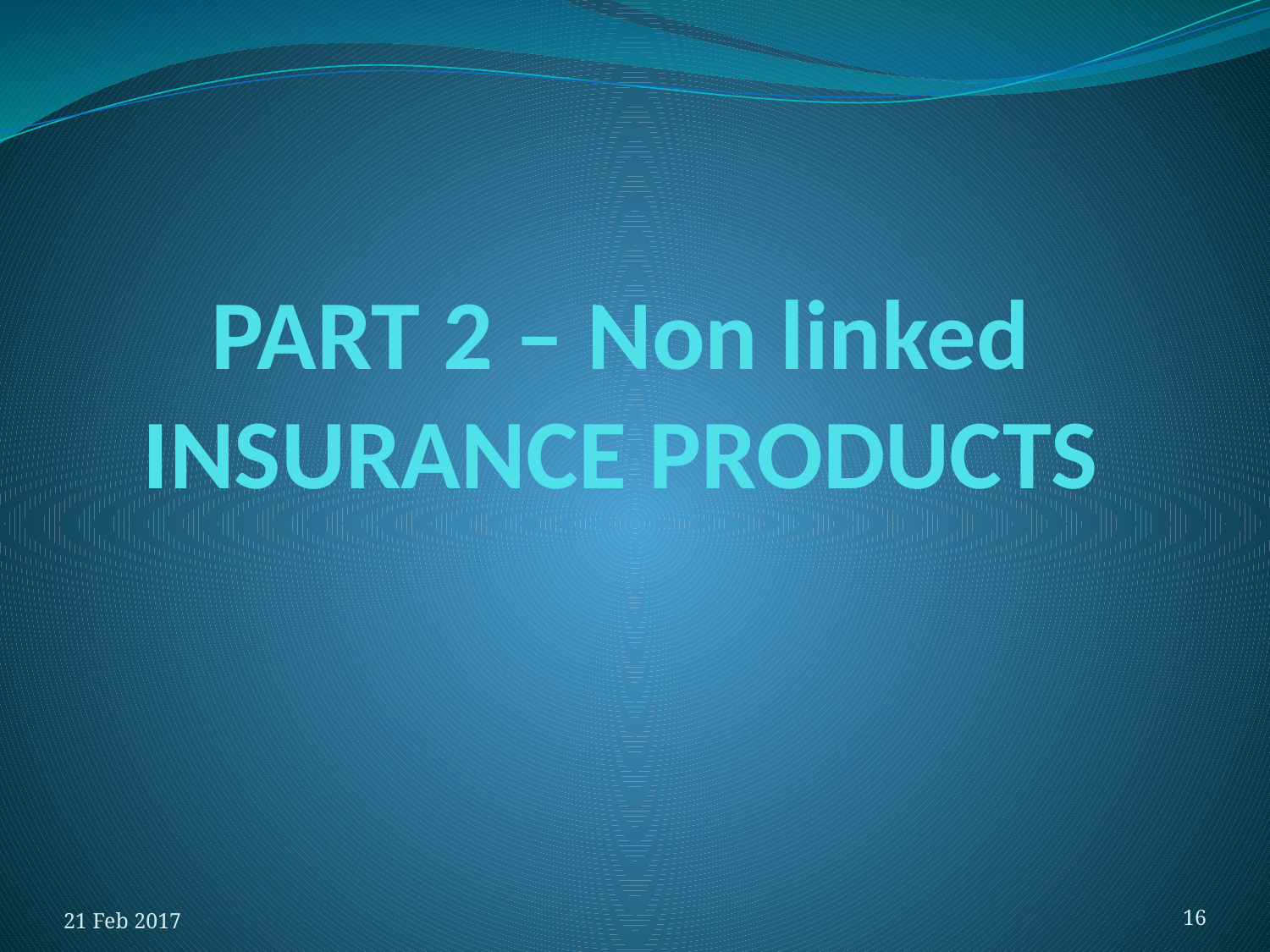

PART 2 – Non linked INSURANCE PRODUCTS
21 Feb 2017
16